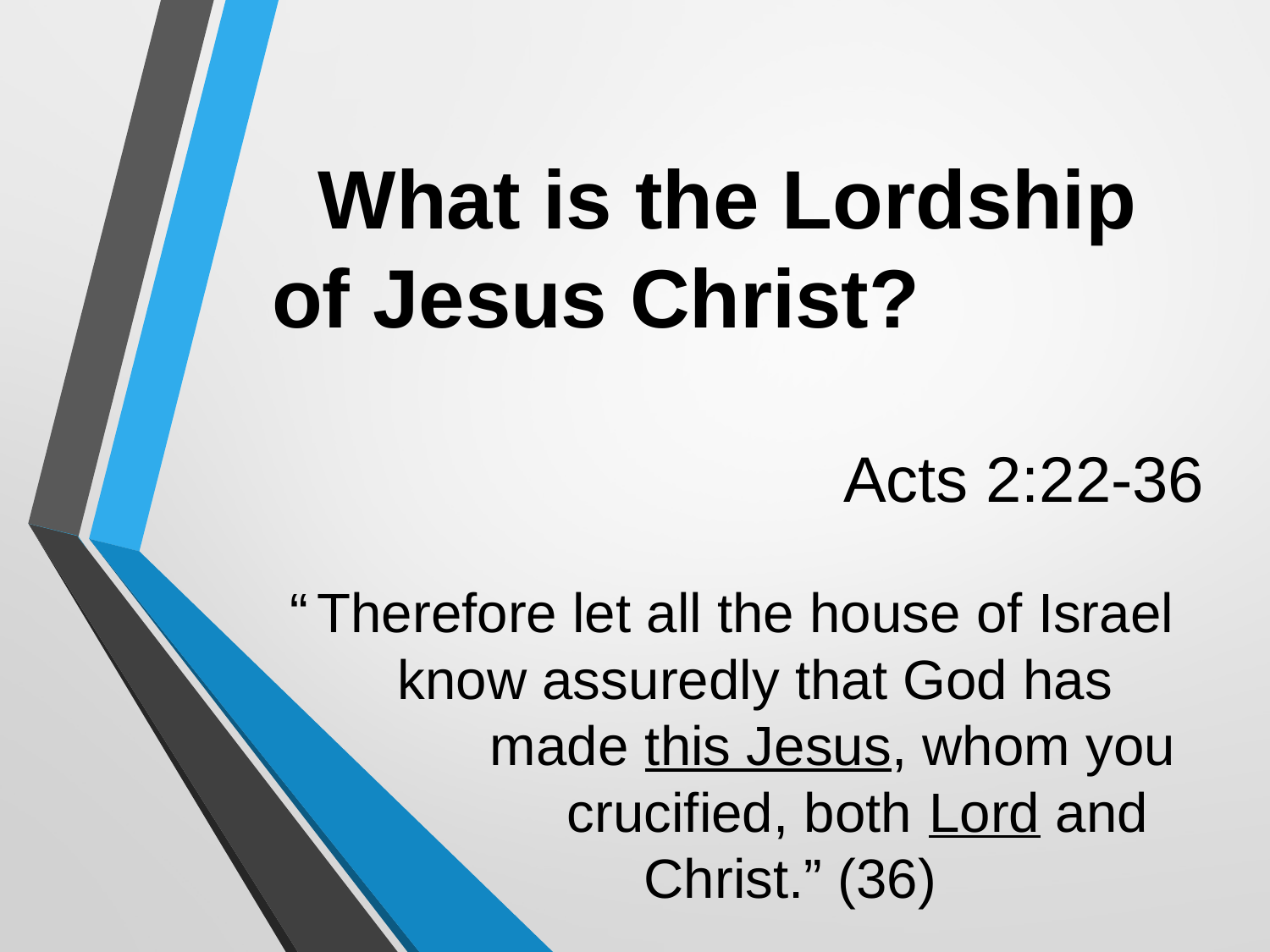

# What is the Lordship of Jesus Christ?
Acts 2:22-36

     “ Therefore let all the house of Israel
            know assuredly that God has
                  made this Jesus, whom you
                       crucified, both Lord and
                            Christ.” (36)